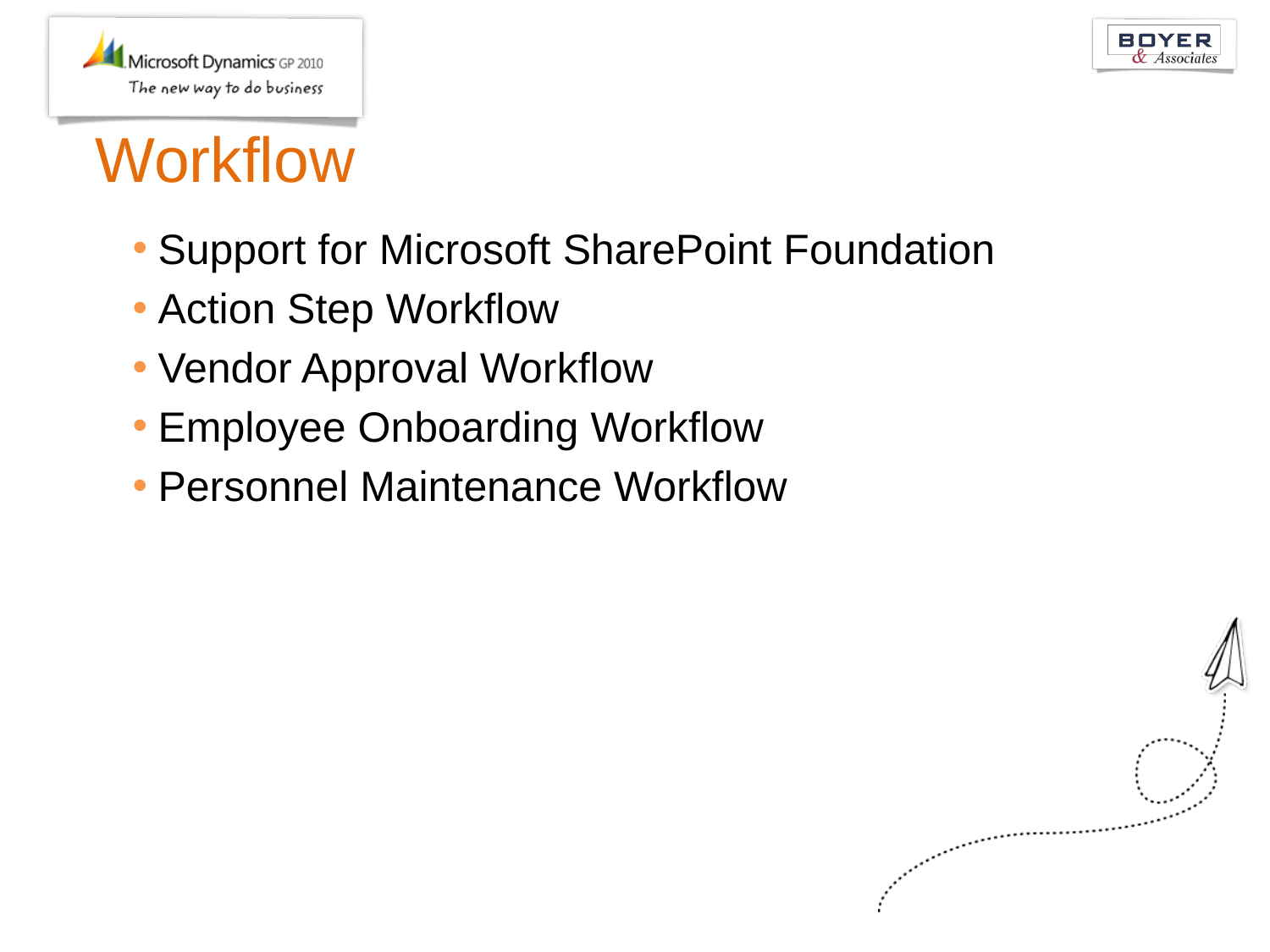

# Workflow
Support for Microsoft SharePoint Foundation
Action Step Workflow
Vendor Approval Workflow
Employee Onboarding Workflow
Personnel Maintenance Workflow